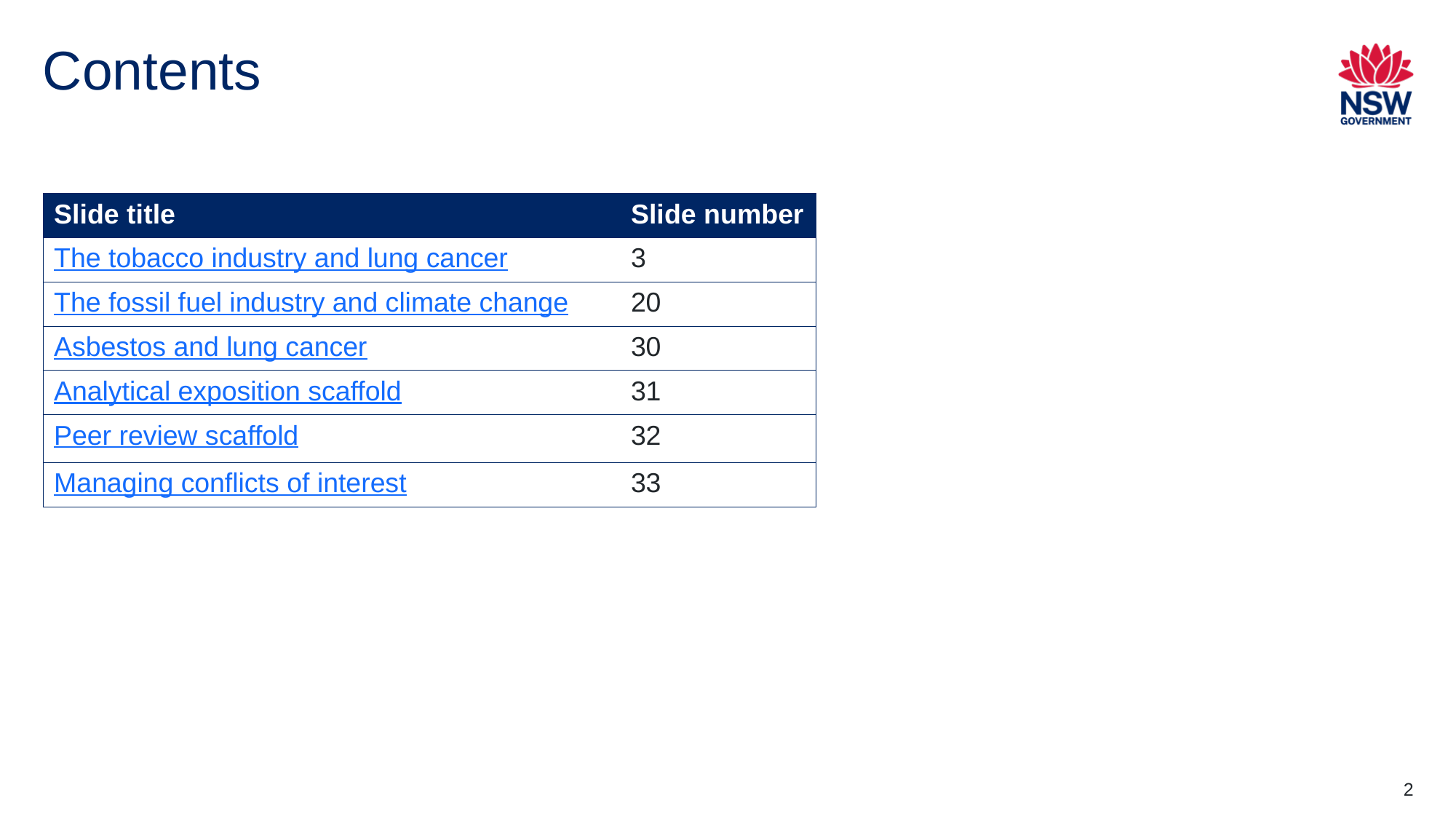

# Contents
| Slide title | Slide number |
| --- | --- |
| The tobacco industry and lung cancer | 3 |
| The fossil fuel industry and climate change | 20 |
| Asbestos and lung cancer | 30 |
| Analytical exposition scaffold | 31 |
| Peer review scaffold | 32 |
| Managing conflicts of interest | 33 |
2